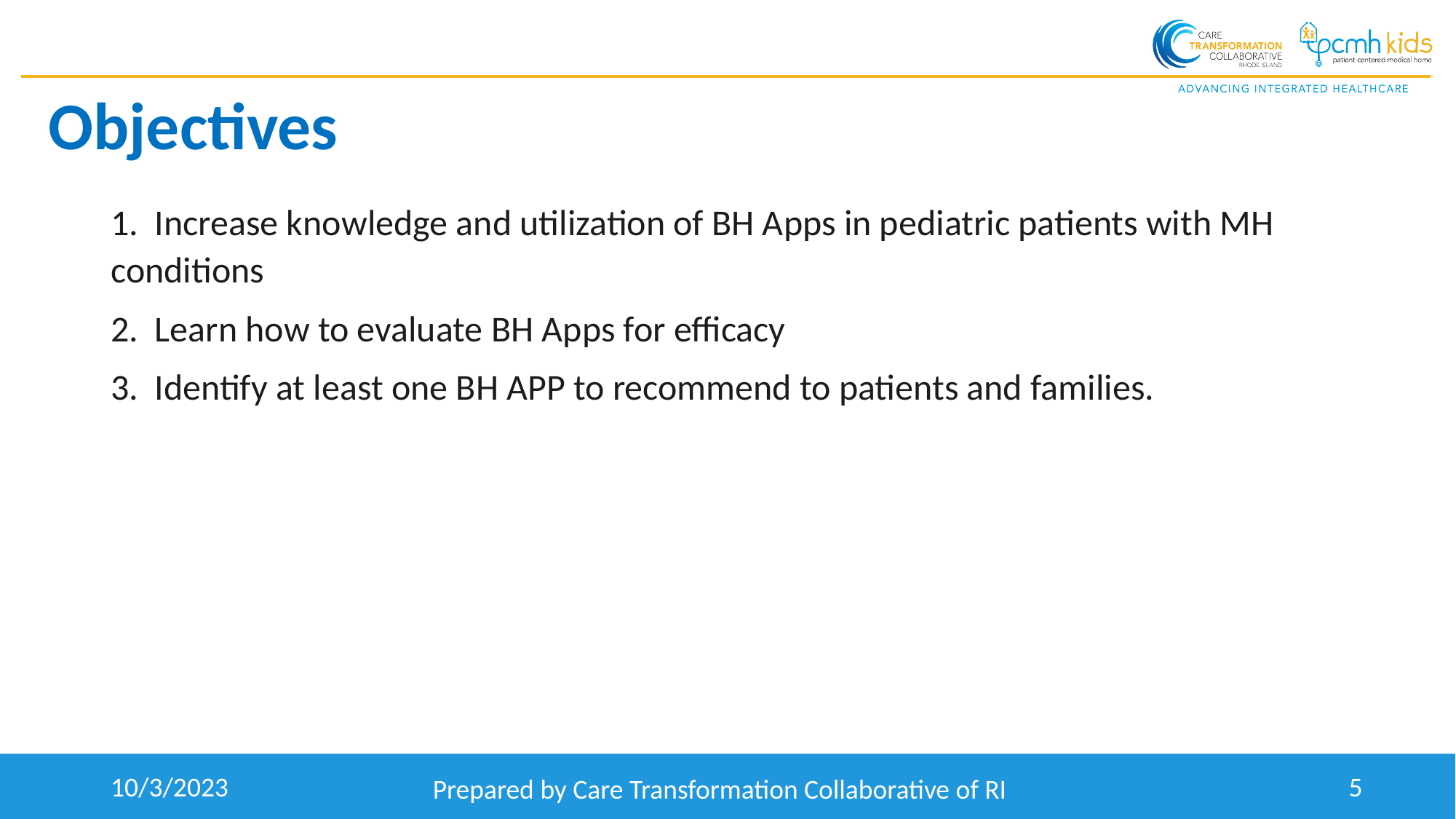

# Objectives
1.  Increase knowledge and utilization of BH Apps in pediatric patients with MH conditions
2.  Learn how to evaluate BH Apps for efficacy
3.  Identify at least one BH APP to recommend to patients and families.